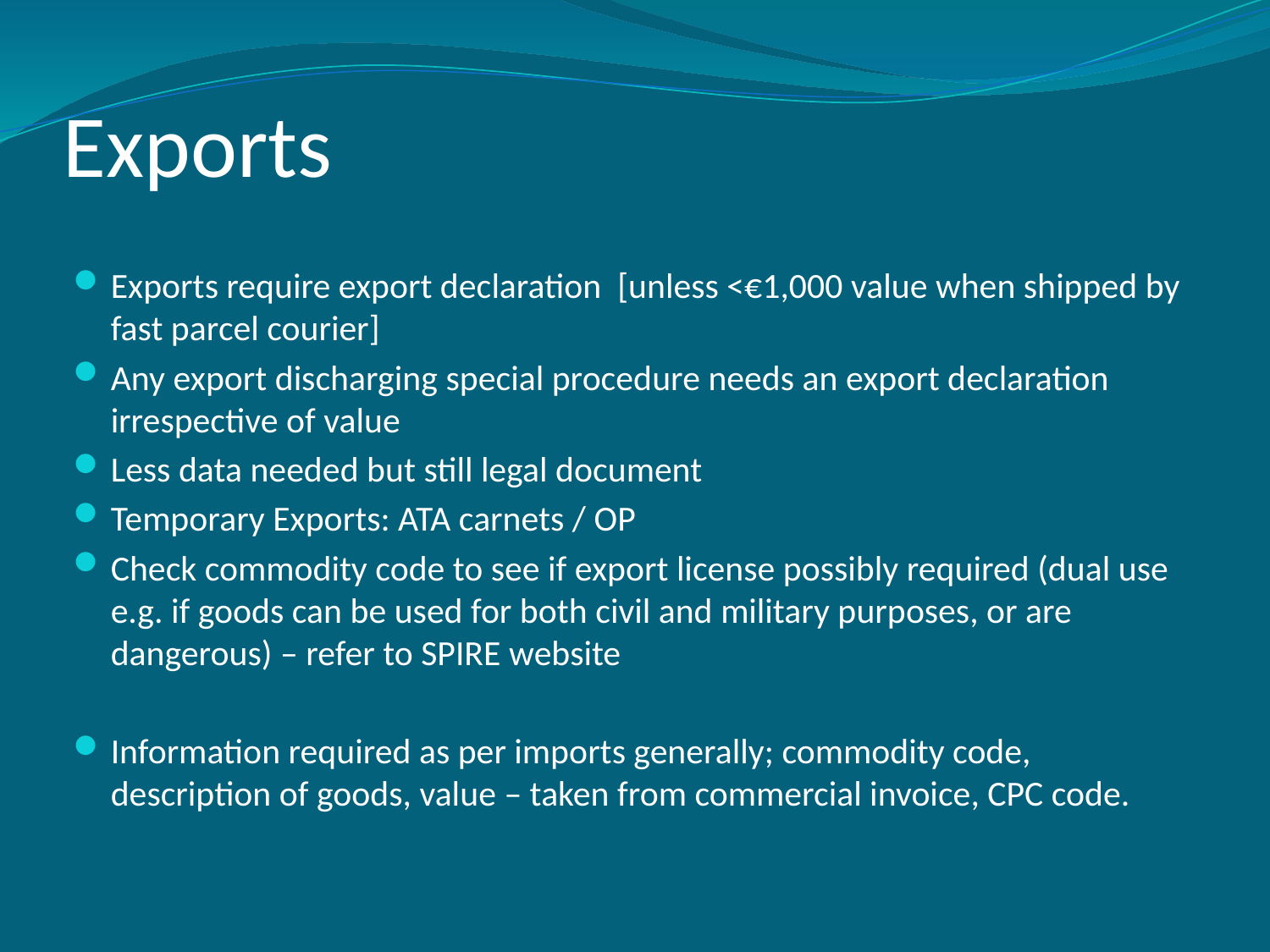

# Exports

Exports require export declaration  [unless <€1,000 value when shipped by fast parcel courier]
Any export discharging special procedure needs an export declaration irrespective of value
Less data needed but still legal document
Temporary Exports: ATA carnets / OP
Check commodity code to see if export license possibly required (dual use e.g. if goods can be used for both civil and military purposes, or are dangerous) – refer to SPIRE website

Information required as per imports generally; commodity code, description of goods, value – taken from commercial invoice, CPC code.